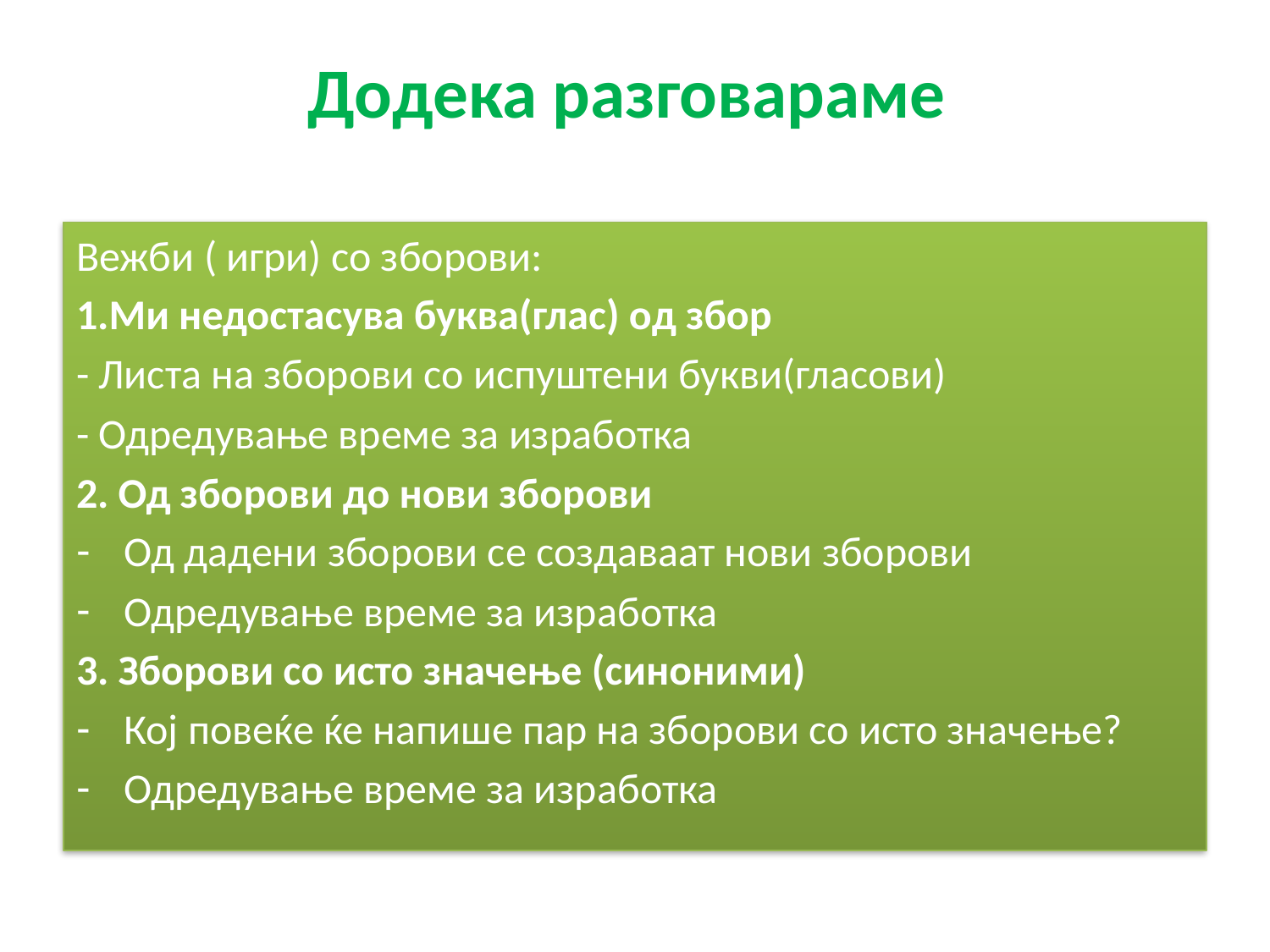

# Додека разговараме
Вежби ( игри) со зборови:
1.Ми недостасува буква(глас) од збор
- Листа на зборови со испуштени букви(гласови)
- Одредување време за изработка
2. Од зборови до нови зборови
Од дадени зборови се создаваат нови зборови
Одредување време за изработка
3. Зборови со исто значење (синоними)
Кој повеќе ќе напише пар на зборови со исто значење?
Одредување време за изработка